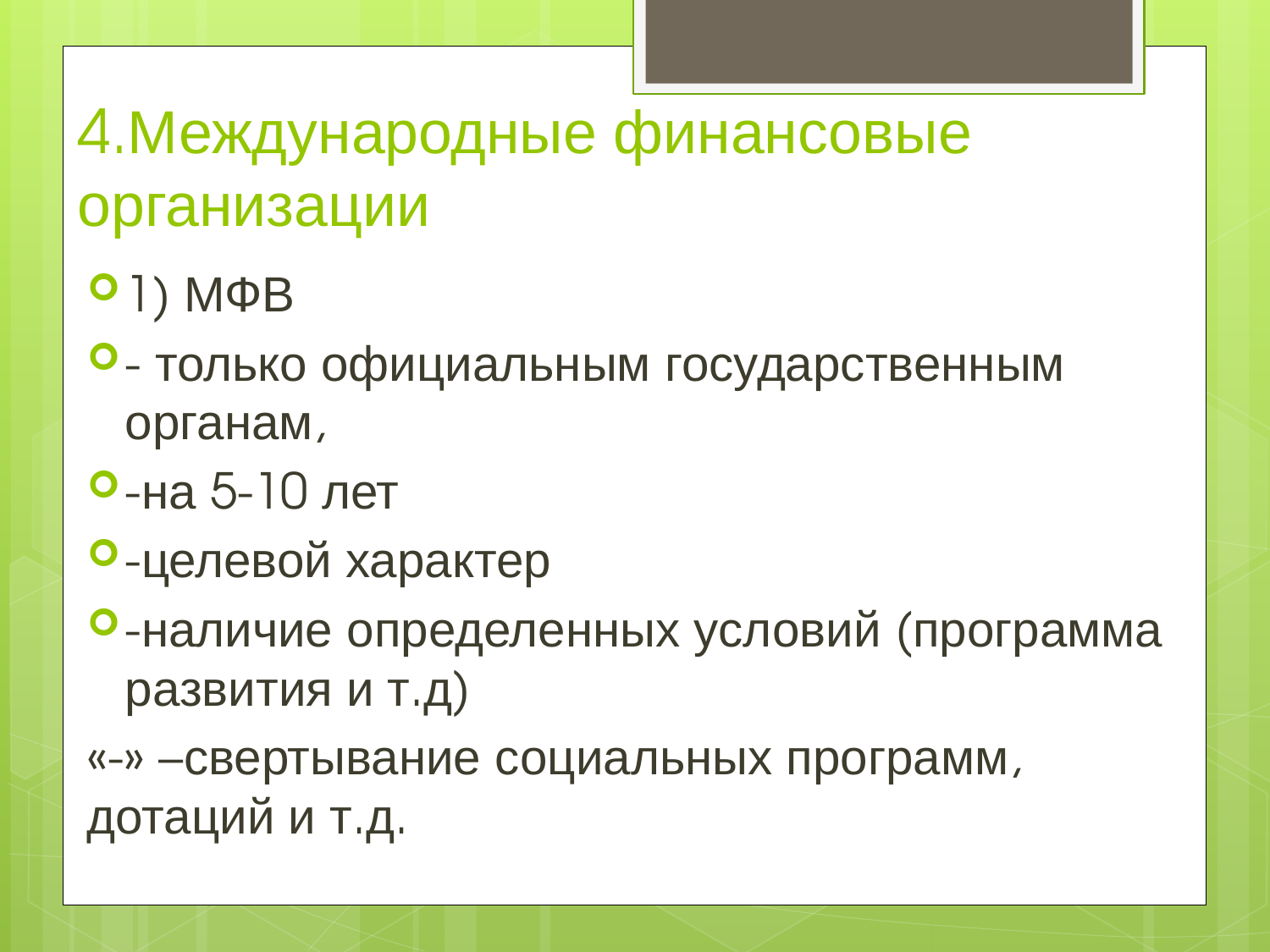

# 4.Международные финансовые организации
1) МФВ
- только официальным государственным органам,
-на 5-10 лет
-целевой характер
-наличие определенных условий (программа развития и т.д)
«-» –свертывание социальных программ, дотаций и т.д.